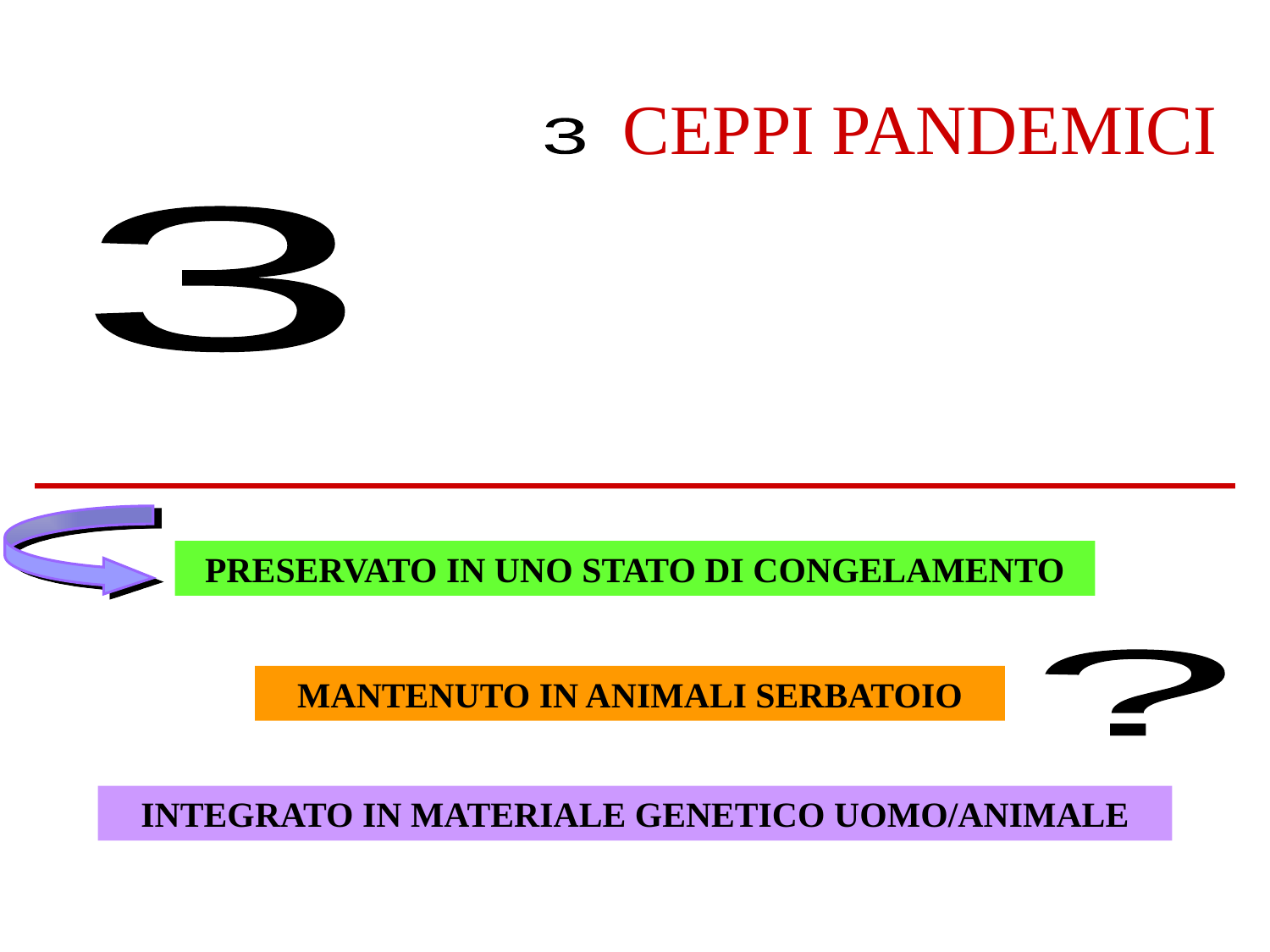

CEPPI PANDEMICI
3
3
RICOMPARSA DI UN VECCHIO VIRUS

PRESERVATO IN UNO STATO DI CONGELAMENTO
?
MANTENUTO IN ANIMALI SERBATOIO
INTEGRATO IN MATERIALE GENETICO UOMO/ANIMALE